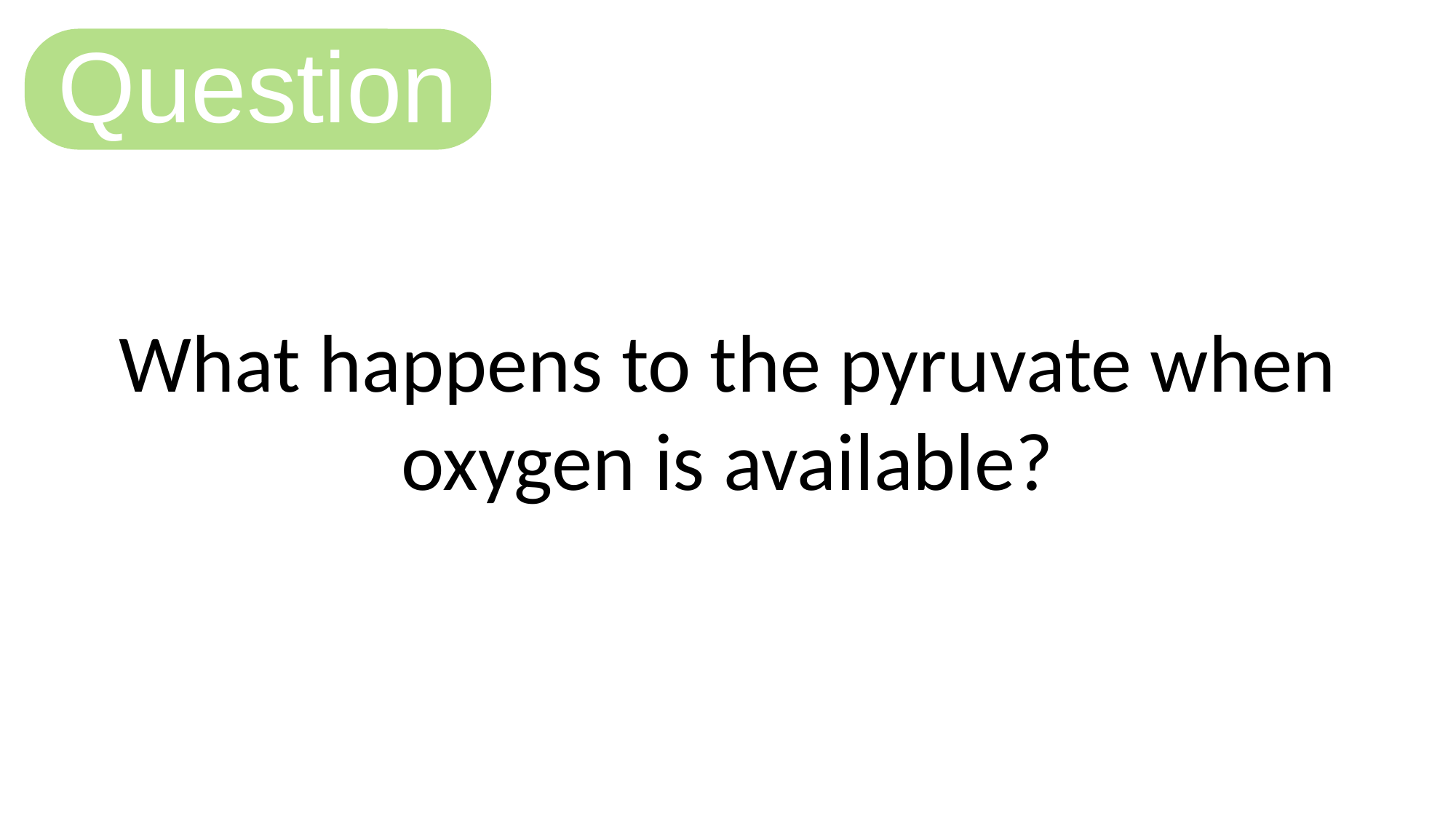

Question

What happens to the pyruvate when oxygen is available?